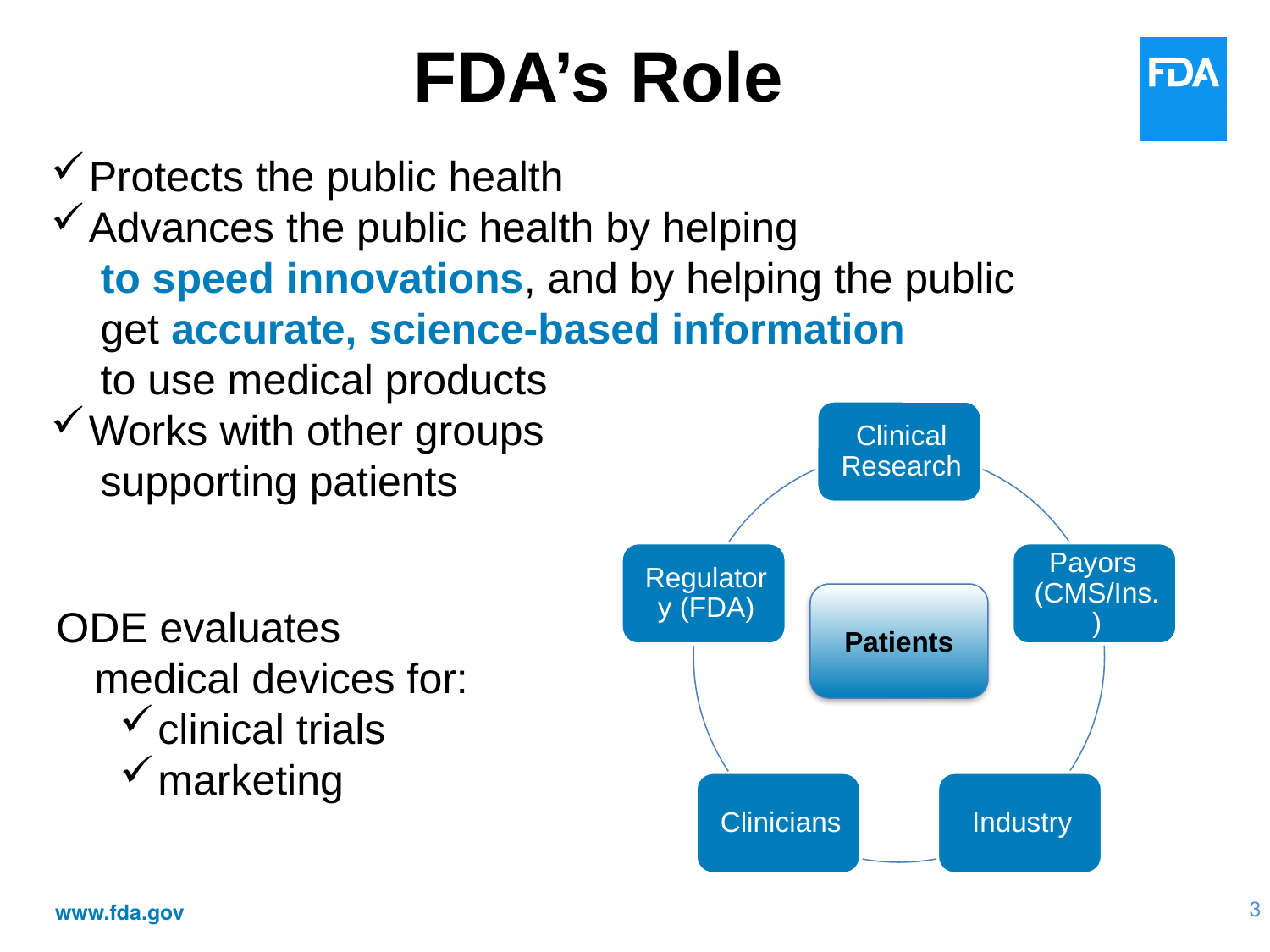

# FDA’s Role
Protects the public health
Advances the public health by helping
 to speed innovations, and by helping the public
 get accurate, science-based information
 to use medical products
Works with other groups
 supporting patients

Clinical Research
Payors  (CMS/Ins.)
Industry
Clinicians
Regulatory (FDA)
Patients
ODE evaluates
medical devices for:
clinical trials
marketing
www.fda.gov